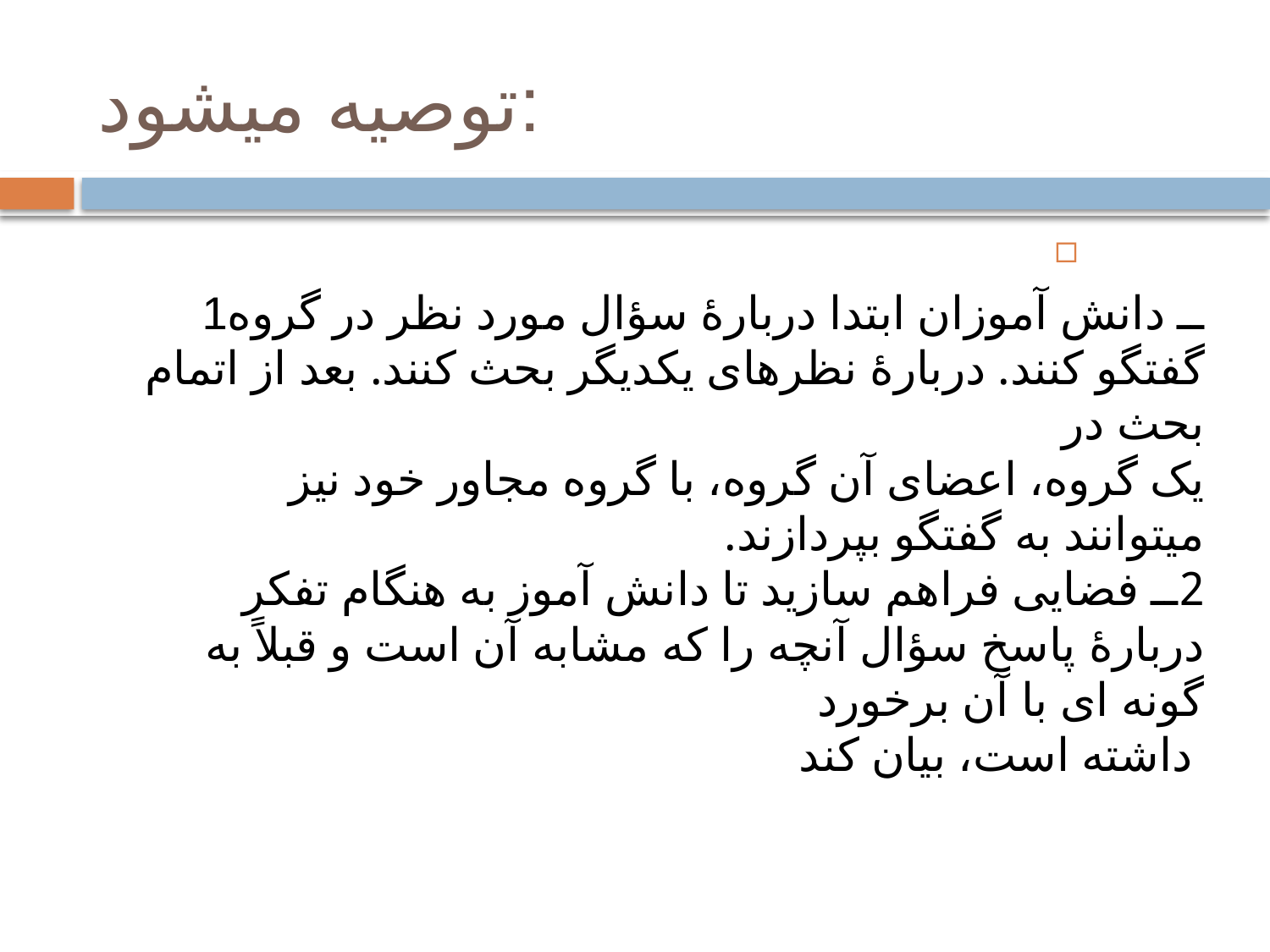

# توصیه میشود:
1ــ دانش آموزان ابتدا دربارهٔ سؤال مورد نظر در گروه گفتگو کنند. دربارهٔ نظرهای یکدیگر بحث کنند. بعد از اتمام بحث در
یک گروه، اعضای آن گروه، با گروه مجاور خود نیز میتوانند به گفتگو بپردازند.
2ــ فضایی فراهم سازید تا دانش آموز به هنگام تفکر دربارهٔ پاسخ سؤال آنچه را که مشابه آن است و قبلاً به گونه ای با آن برخورد
داشته است، بیان کند